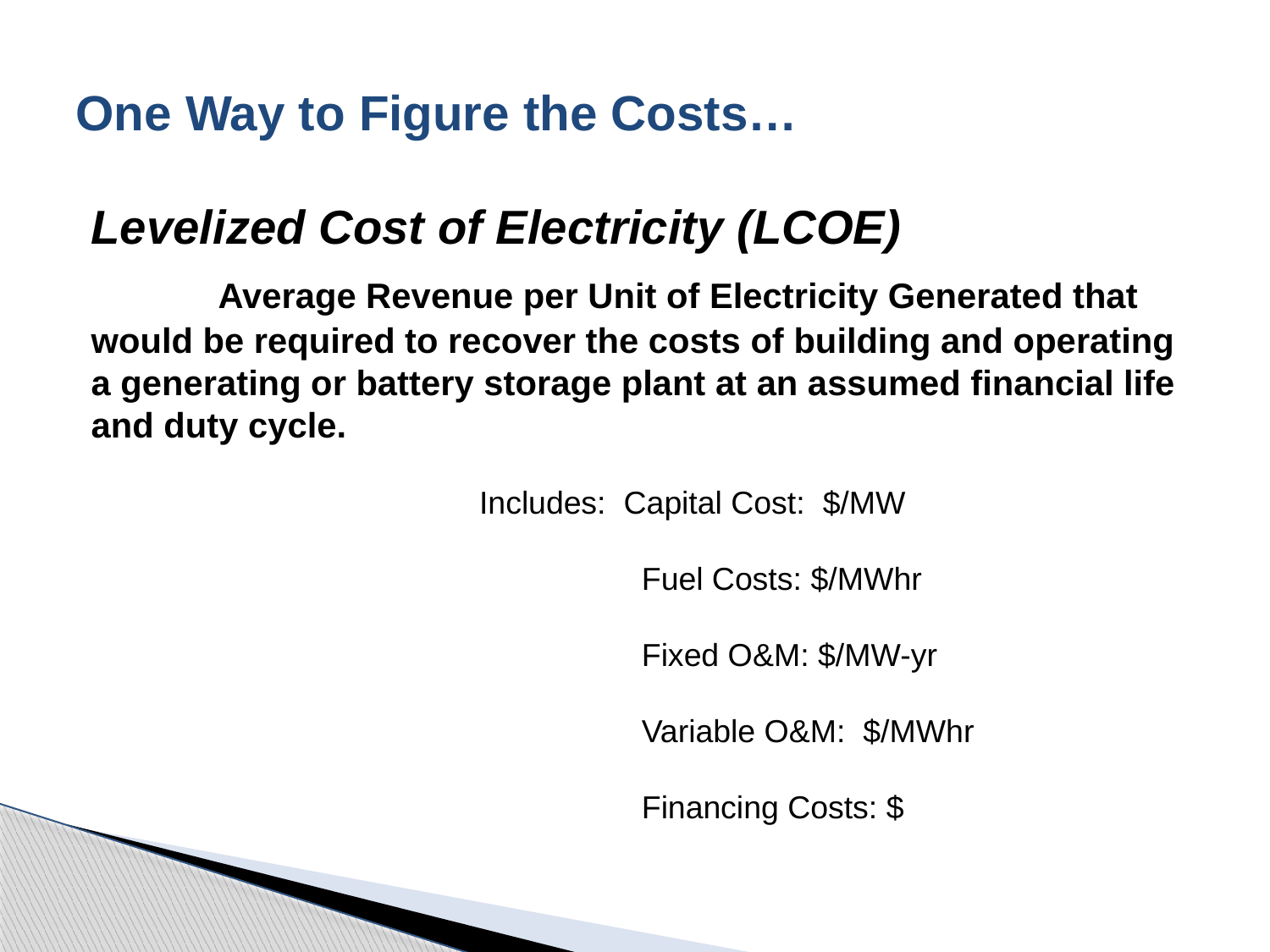

# One Way to Figure the Costs…
Levelized Cost of Electricity (LCOE)
	Average Revenue per Unit of Electricity Generated that would be required to recover the costs of building and operating a generating or battery storage plant at an assumed financial life and duty cycle.

Includes:  Capital Cost:  $/MW

	    Fuel Costs: $/MWhr

	    Fixed O&M: $/MW-yr

	    Variable O&M:  $/MWhr

	    Financing Costs: $